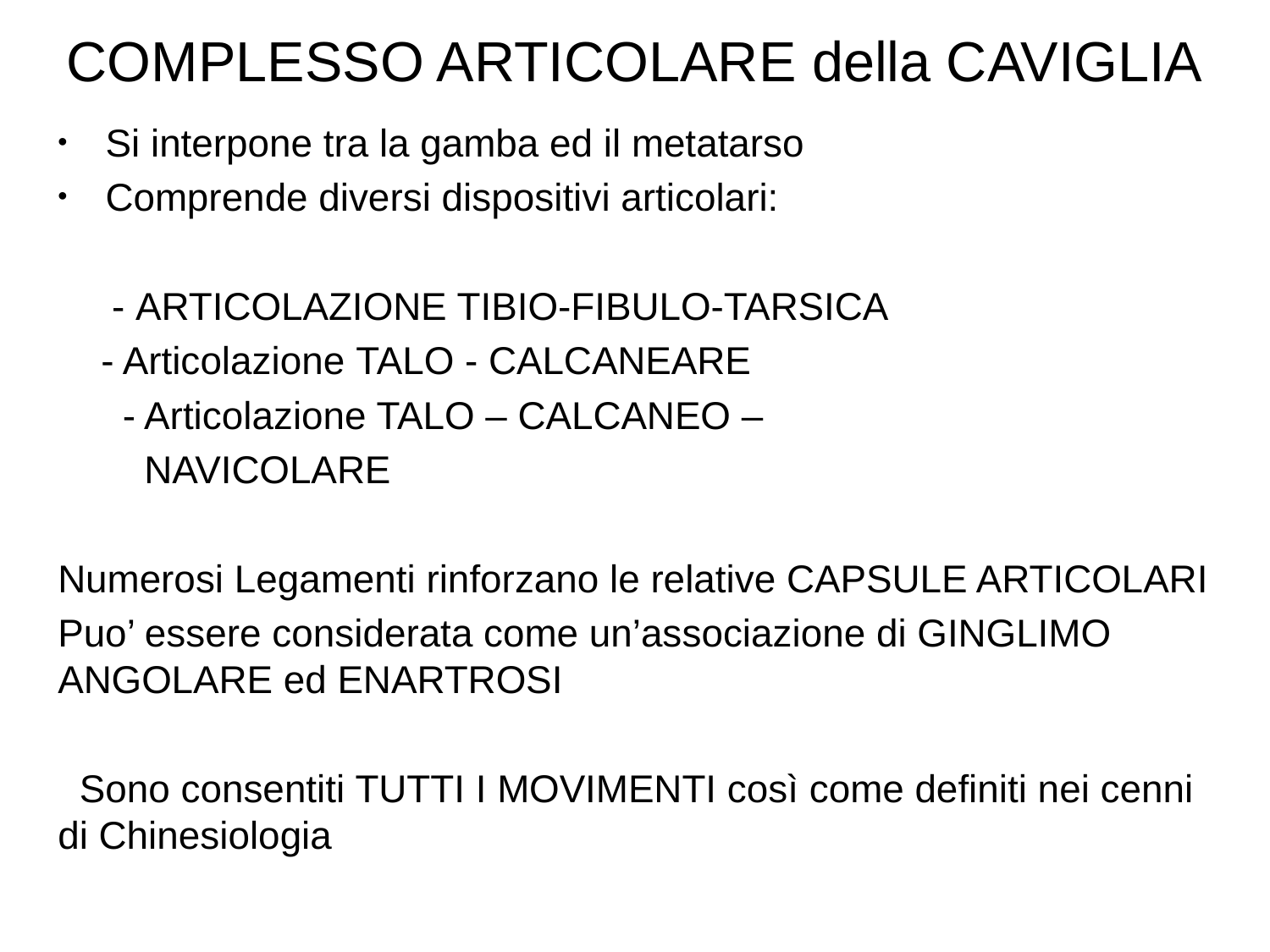

COMPLESSO ARTICOLARE della CAVIGLIA
Si interpone tra la gamba ed il metatarso
Comprende diversi dispositivi articolari:

     - ARTICOLAZIONE TIBIO-FIBULO-TARSICA
    - Articolazione TALO - CALCANEARE
      - Articolazione TALO – CALCANEO –
        NAVICOLARE

Numerosi Legamenti rinforzano le relative CAPSULE ARTICOLARI
Puo’ essere considerata come un’associazione di GINGLIMO ANGOLARE ed ENARTROSI

  Sono consentiti TUTTI I MOVIMENTI così come definiti nei cenni di Chinesiologia